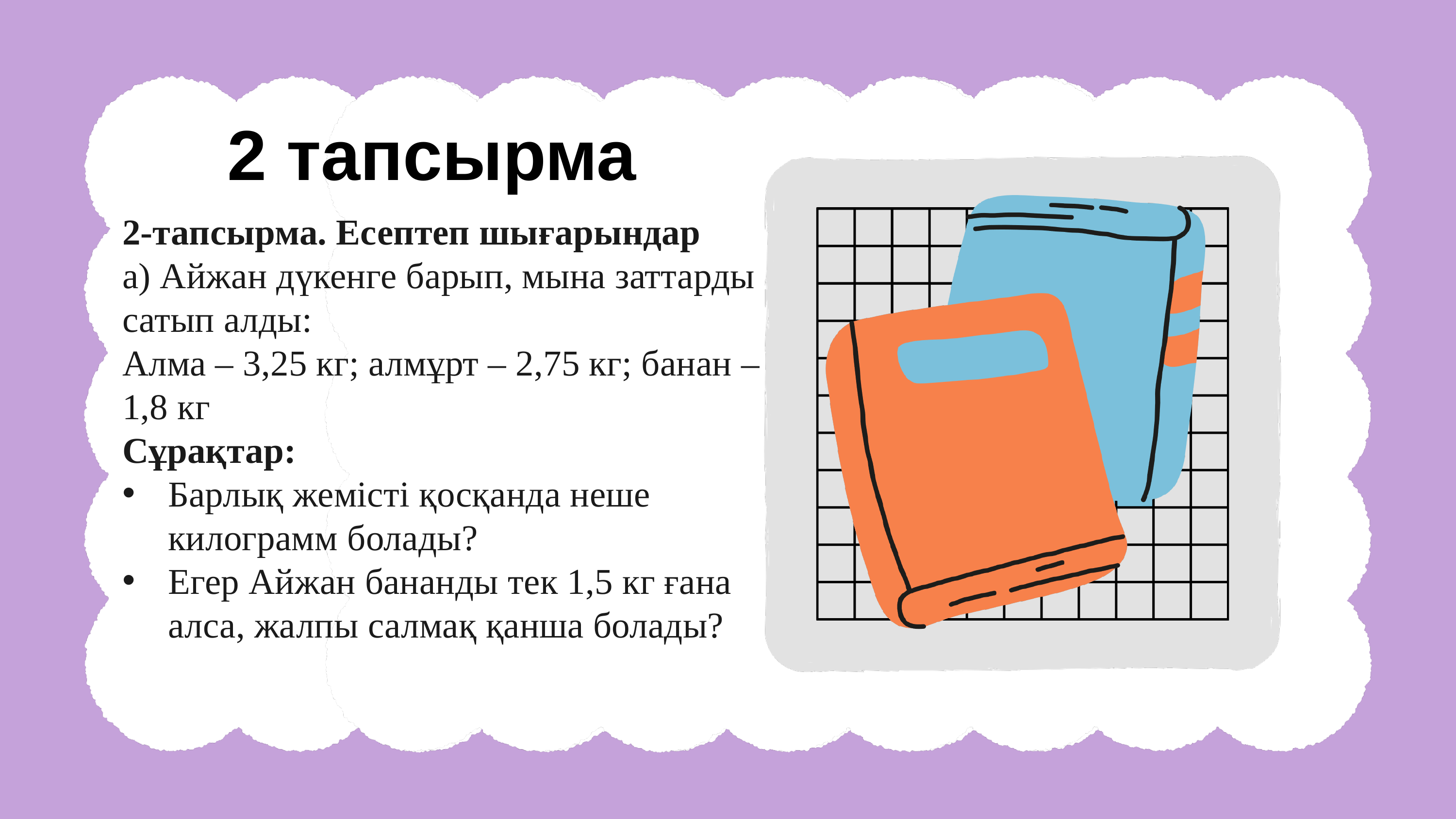

2 тапсырма

2-тапсырма. Есептеп шығарындар
а) Айжан дүкенге барып, мына заттарды сатып алды:
Алма – 3,25 кг; алмұрт – 2,75 кг; банан – 1,8 кг
Сұрақтар:
Барлық жемісті қосқанда неше килограмм болады?
Егер Айжан бананды тек 1,5 кг ғана алса, жалпы салмақ қанша болады?